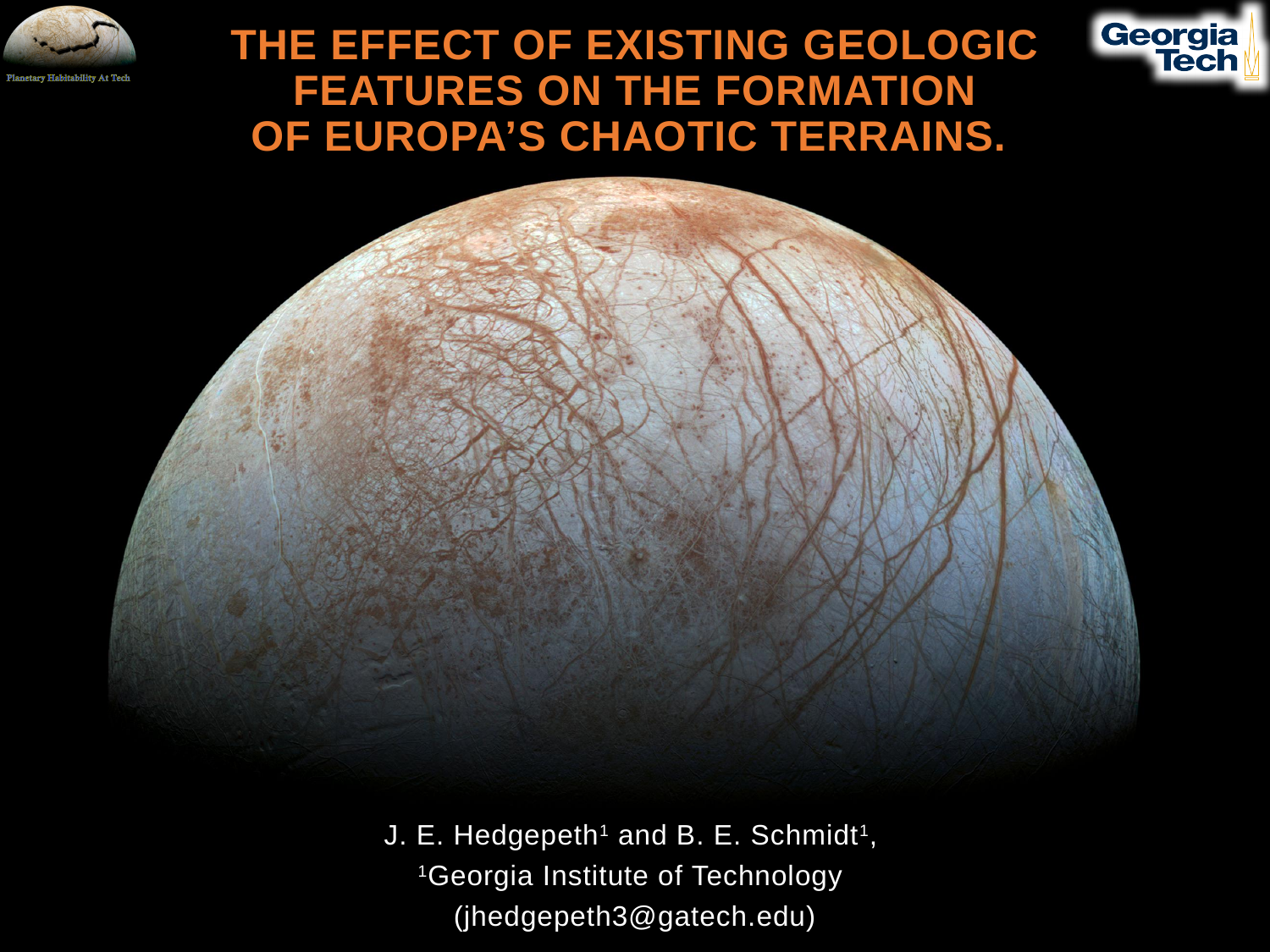

THE EFFECT OF EXISTING GEOLOGIC FEATURES ON THE FORMATION
OF EUROPA’S CHAOTIC TERRAINS.
J. E. Hedgepeth1 and B. E. Schmidt1,
1Georgia Institute of Technology
(jhedgepeth3@gatech.edu)